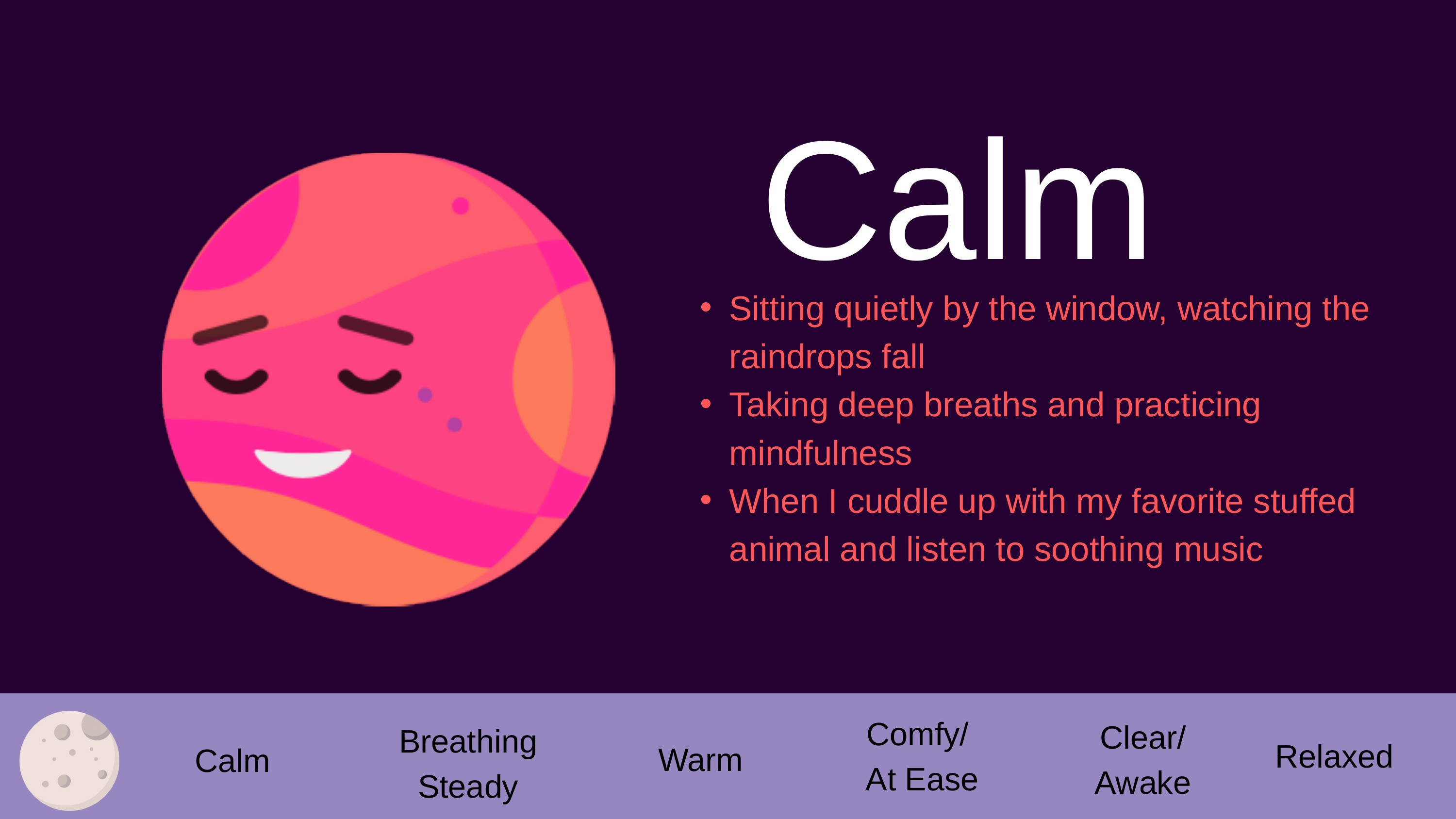

Calm

Sitting quietly by the window, watching the raindrops fall
Taking deep breaths and practicing mindfulness
When I cuddle up with my favorite stuffed animal and listen to soothing music

Comfy/
 At Ease
Clear/ Awake

Breathing Steady
Relaxed
Warm
Calm